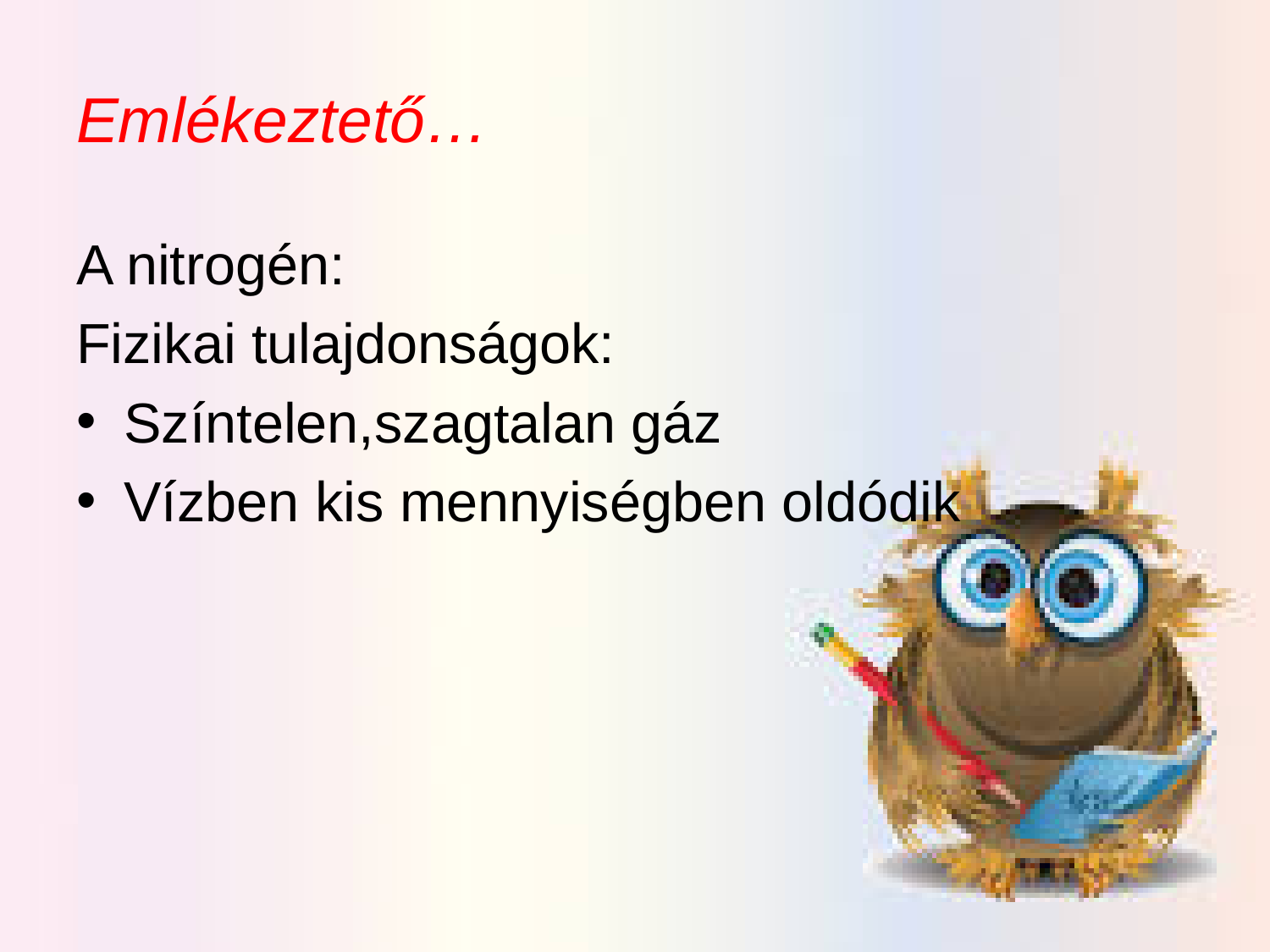

# Emlékeztető…
A nitrogén:
Fizikai tulajdonságok:
Színtelen,szagtalan gáz
Vízben kis mennyiségben oldódik